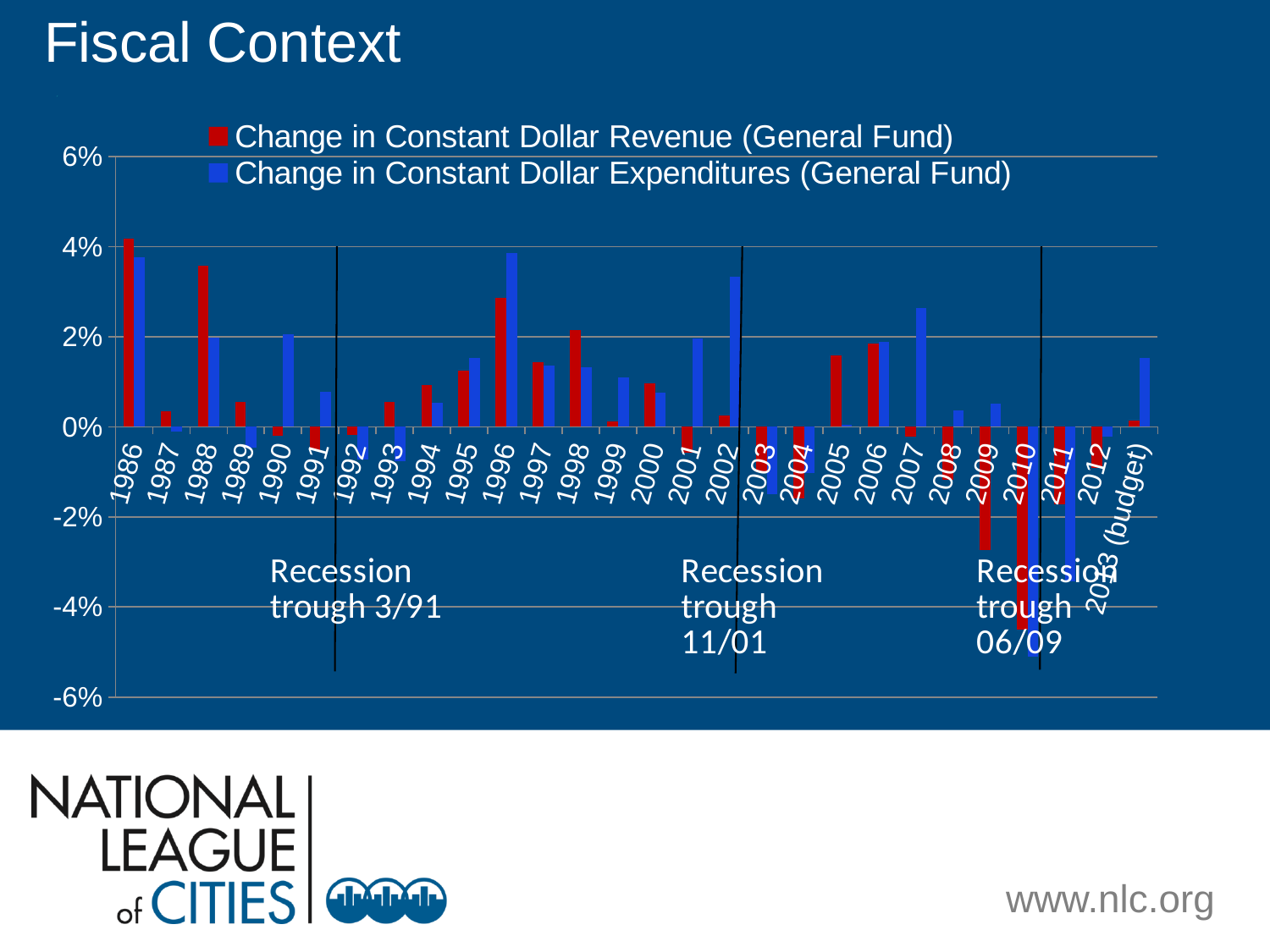

# Fiscal Context

### Chart

| Category | Change in Constant Dollar Revenue (General Fund) | Change in Constant Dollar Expenditures (General Fund) |
|---|---|---|
| 1986 | 0.0417532405312517 | 0.0376932808326317 |
| 1987 | 0.00341298378735018 | -0.00113976787130983 |
| 1988 | 0.035709929610945 | 0.019686954933065 |
| 1989 | 0.00551080949595732 | -0.00461739050404268 |
| 1990 | -0.00206777841442784 | 0.0204456145398521 |
| 1991 | -0.0052930905716102 | 0.00776808708089979 |
| 1992 | -0.00179347718508552 | -0.00730772271281552 |
| 1993 | 0.00547284671025673 | -0.00771915328974327 |
| 1994 | 0.00933386424076306 | 0.00536130914980306 |
| 1995 | 0.01249428827211 | 0.01519461192777 |
| 1996 | 0.0285204482265618 | 0.0386494430933518 |
| 1997 | 0.0142732045962045 | 0.0136551432084845 |
| 1998 | 0.0214279090024179 | 0.0131039090024179 |
| 1999 | 0.00114983679200439 | 0.0108978632176144 |
| 2000 | 0.00966971876672418 | 0.00760558876672417 |
| 2001 | -0.00581535724963645 | 0.0196137627503635 |
| 2002 | 0.0024531739827756 | 0.0333031739827756 |
| 2003 | -0.010077147983956 | -0.014926147983956 |
| 2004 | -0.0158868304506174 | -0.0102868304506174 |
| 2005 | 0.0158301497822729 | 0.000402586980492871 |
| 2006 | 0.0185044366484467 | 0.0188494366484467 |
| 2007 | -0.0021731979517703 | 0.0264268020482297 |
| 2008 | -0.0117941510695187 | 0.00370584893048132 |
| 2009 | -0.0274588369554431 | 0.00504116304455687 |
| 2010 | -0.04496 | -0.05096 |
| 2011 | -0.0172276150465607 | -0.0342276150465607 |
| 2012 | -0.00911234094122777 | -0.00229332838843594 |
| 2013 (budget) | 0.00141320093399026 | 0.0152104650318261 |